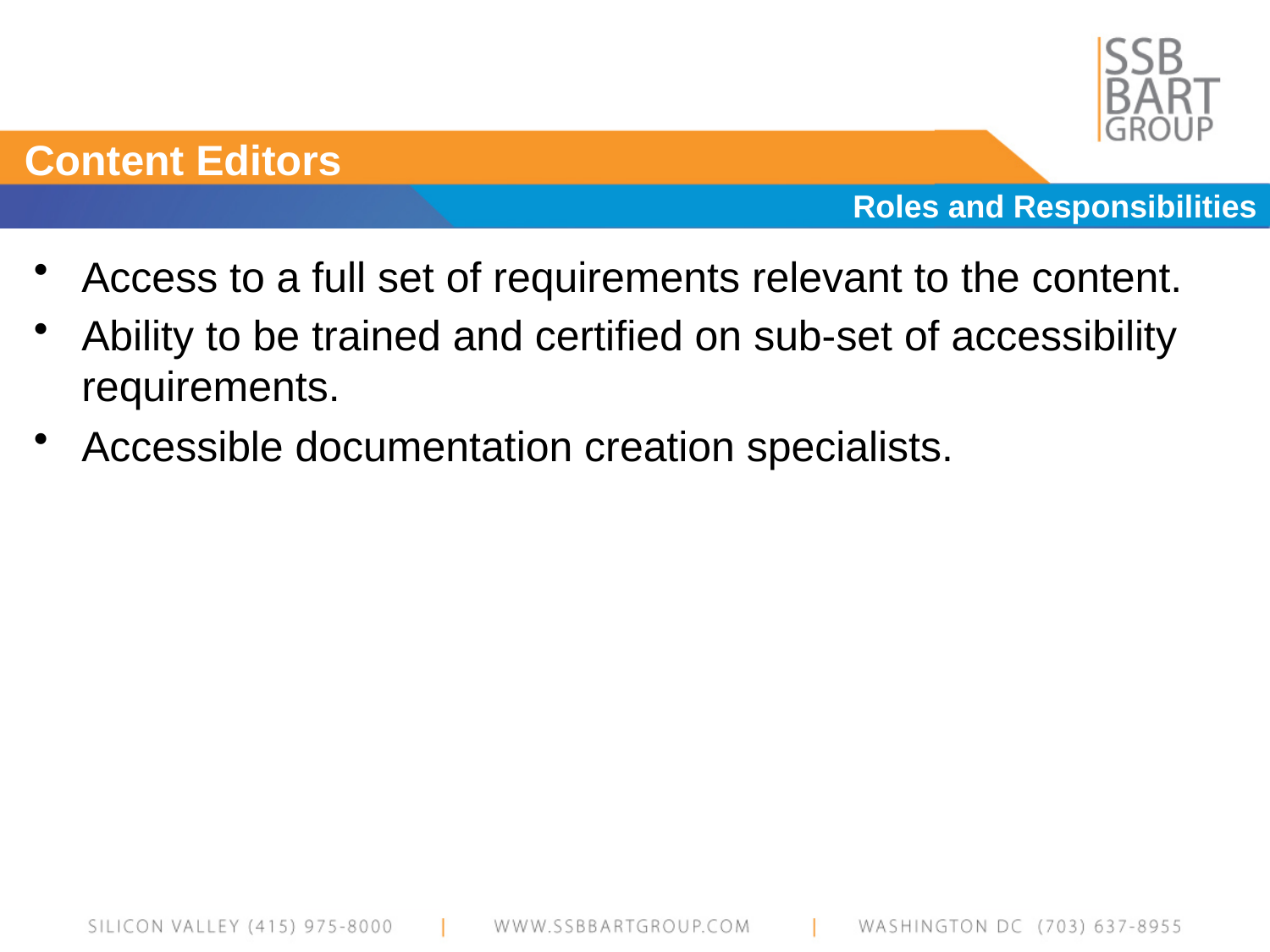

# Content Editors
Roles and Responsibilities
Access to a full set of requirements relevant to the content.
Ability to be trained and certified on sub-set of accessibility requirements.
Accessible documentation creation specialists.